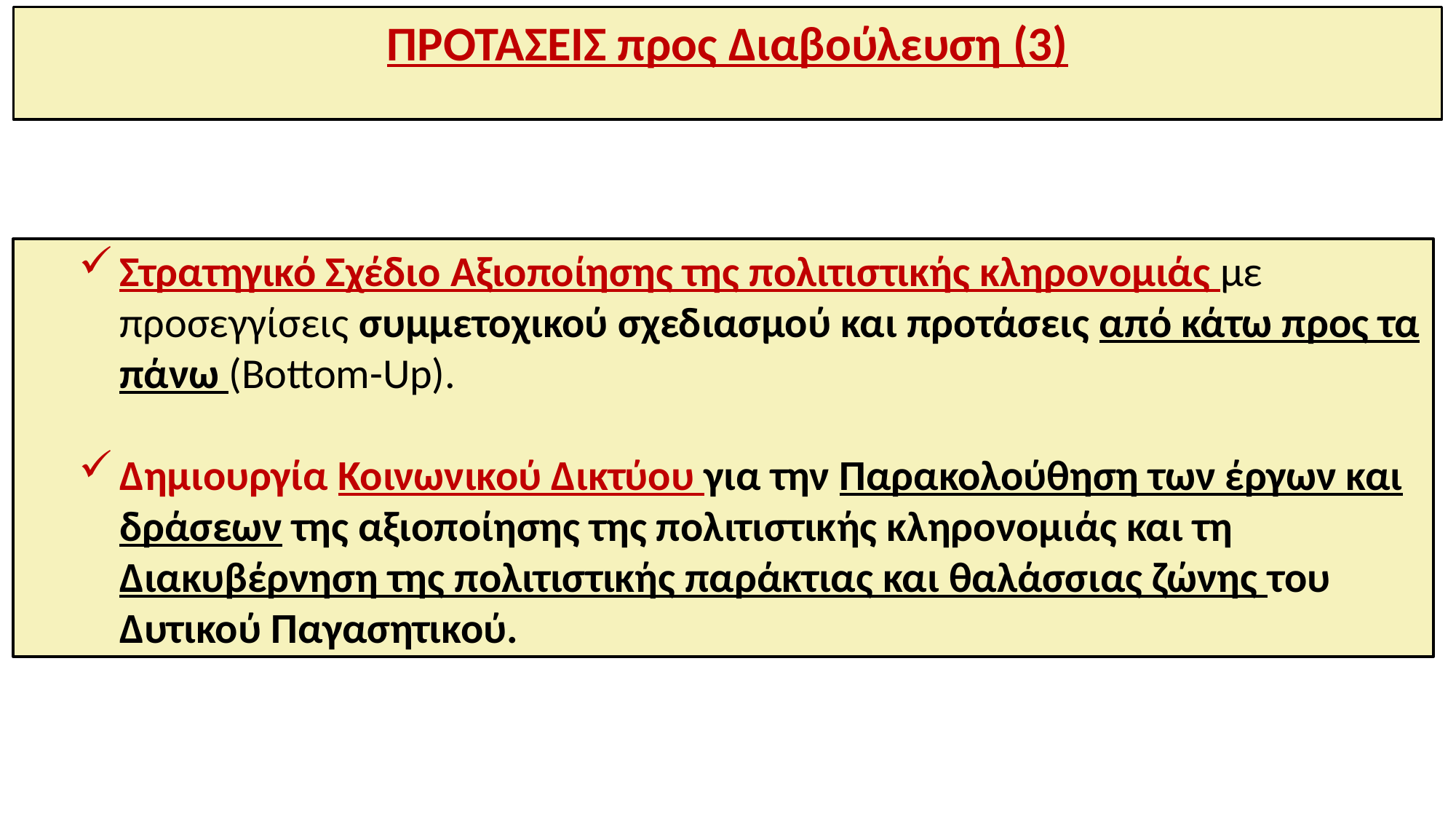

ΠΡΟΤΑΣΕΙΣ προς Διαβούλευση (3)

Στρατηγικό Σχέδιο Αξιοποίησης της πολιτιστικής κληρονομιάς με προσεγγίσεις συμμετοχικού σχεδιασμού και προτάσεις από κάτω προς τα πάνω (Bottom-Up).

Δημιουργία Κοινωνικού Δικτύου για την Παρακολούθηση των έργων και δράσεων της αξιοποίησης της πολιτιστικής κληρονομιάς και τη Διακυβέρνηση της πολιτιστικής παράκτιας και θαλάσσιας ζώνης του Δυτικού Παγασητικού.